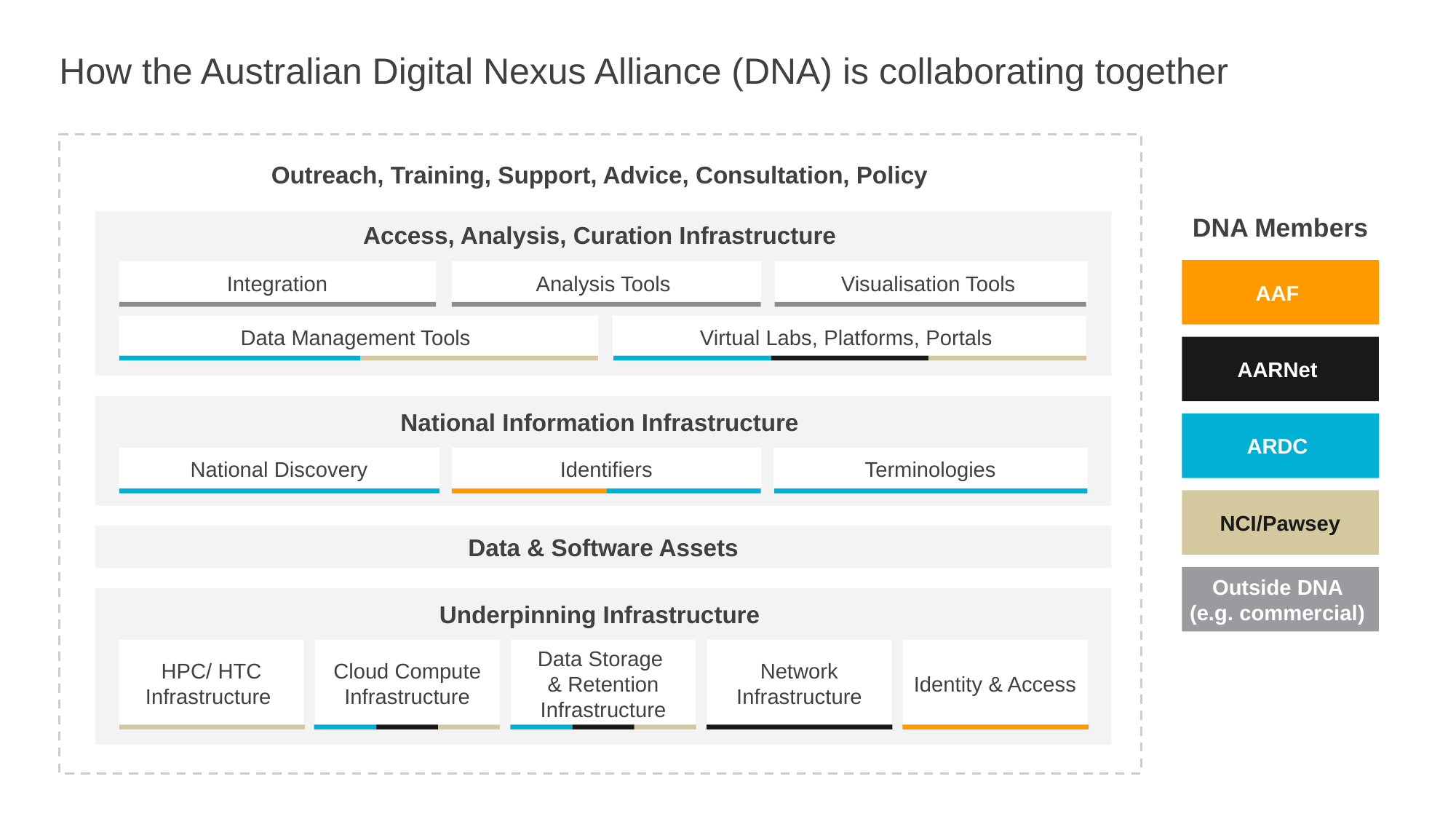

How the Australian Digital Nexus Alliance (DNA) is collaborating together

Outreach, Training, Support, Advice, Consultation, Policy
DNA Members

Access, Analysis, Curation Infrastructure
Visualisation Tools
Analysis Tools
Integration
Virtual Labs, Platforms, Portals
Data Management Tools
AAF

AARNet

National Information Infrastructure
Identifiers
National Discovery
Terminologies
ARDC

NCI/Pawsey
Data & Software Assets
Outside DNA
(e.g. commercial)

Underpinning Infrastructure
HPC/ HTC Infrastructure
Cloud Compute Infrastructure
Data Storage
& Retention Infrastructure
Network Infrastructure
Identity & Access